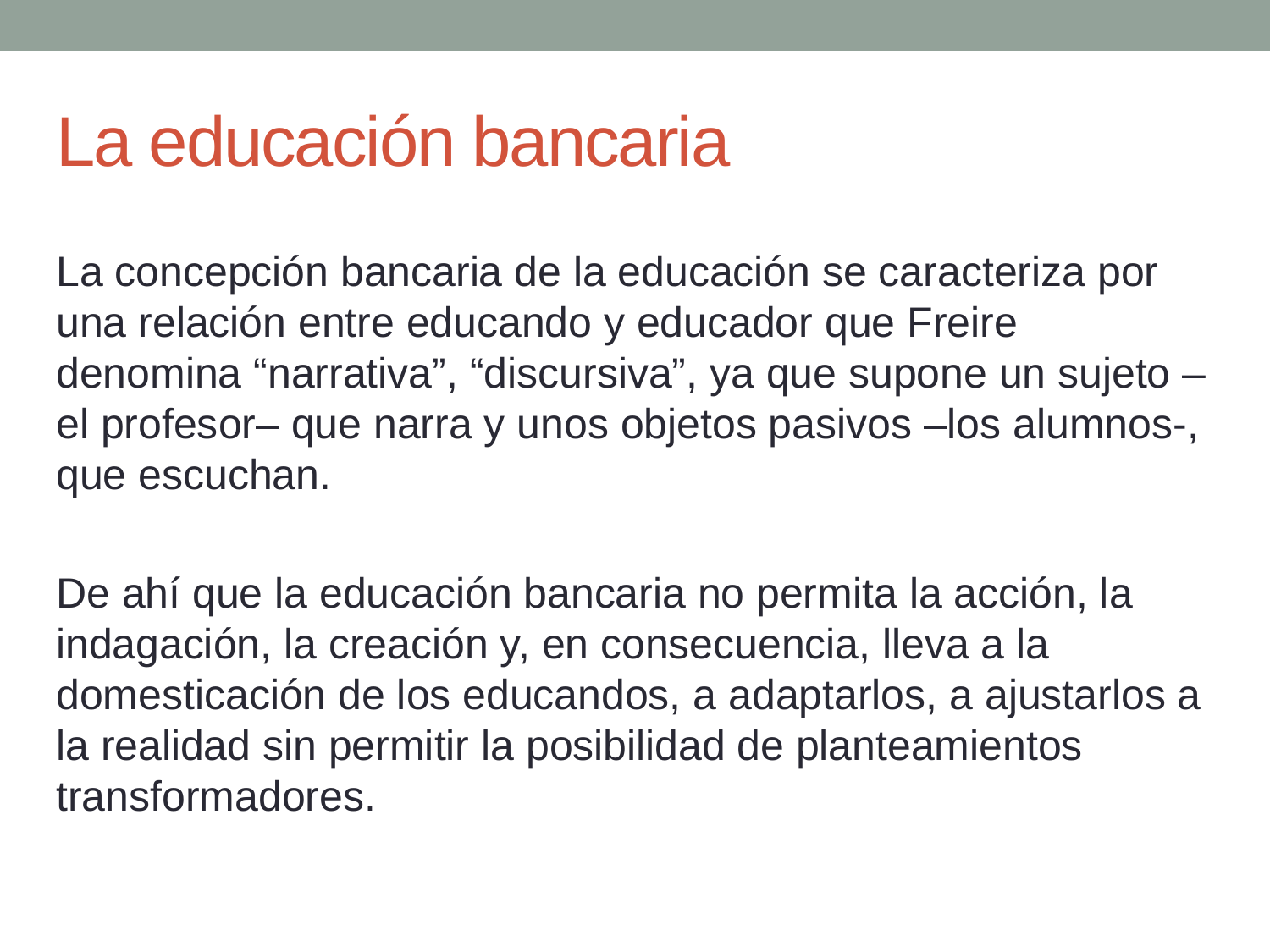

# La educación bancaria
La concepción bancaria de la educación se caracteriza por una relación entre educando y educador que Freire denomina “narrativa”, “discursiva”, ya que supone un sujeto –el profesor– que narra y unos objetos pasivos –los alumnos-, que escuchan.

De ahí que la educación bancaria no permita la acción, la indagación, la creación y, en consecuencia, lleva a la domesticación de los educandos, a adaptarlos, a ajustarlos a la realidad sin permitir la posibilidad de planteamientos transformadores.